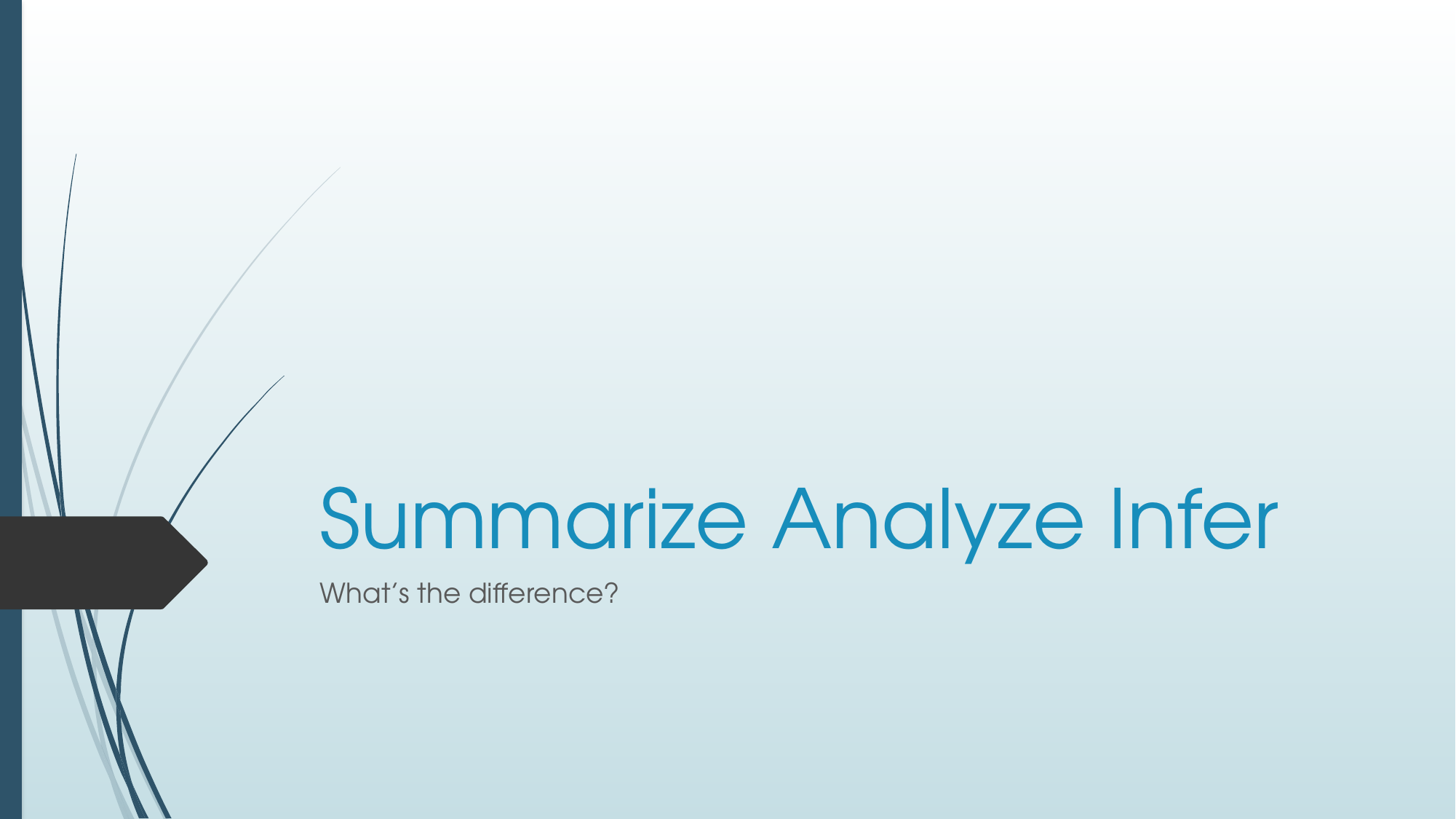

# Summarize Analyze Infer
What’s the difference?